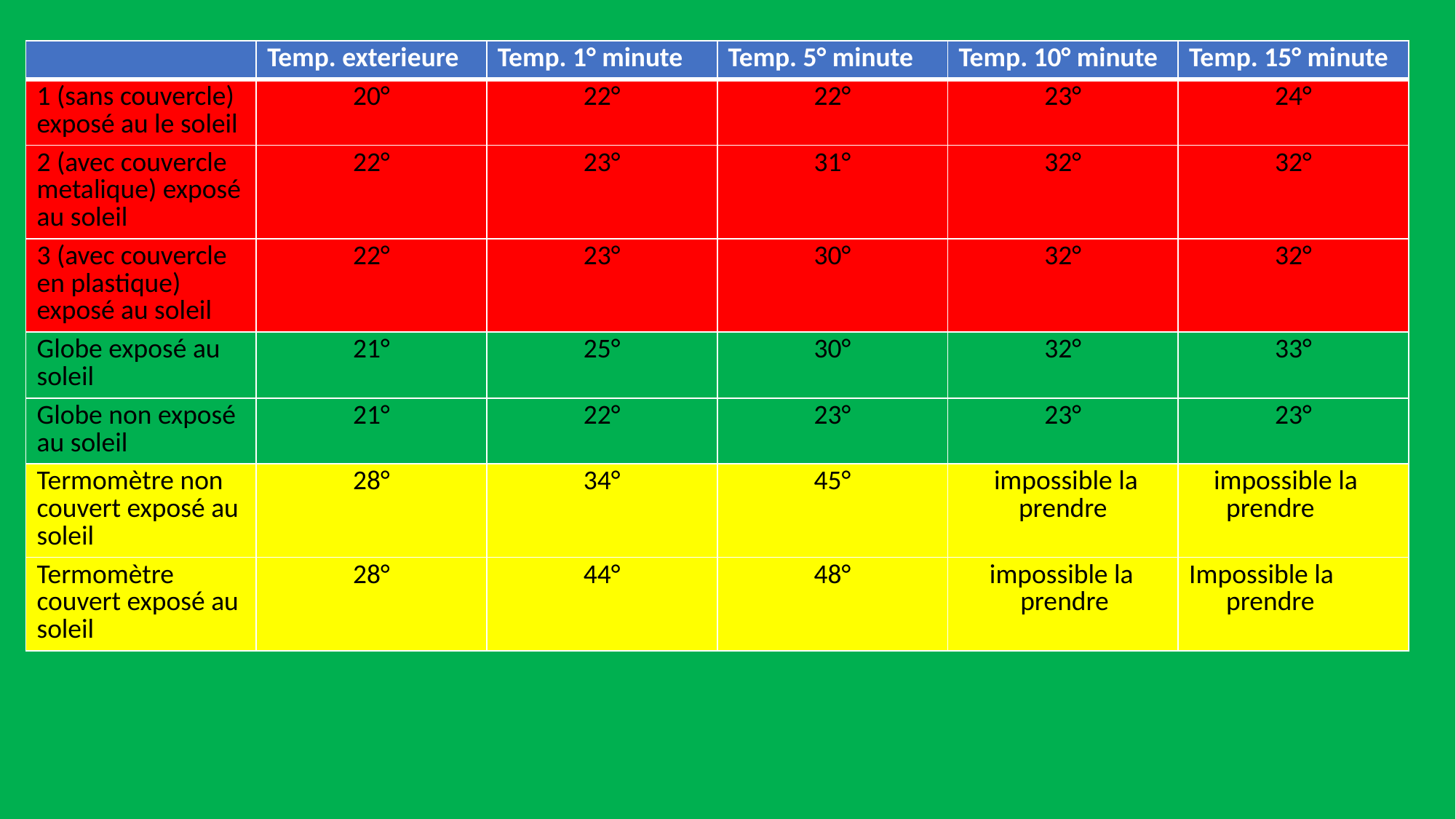

|  | Temp. exterieure | Temp. 1° minute | Temp. 5° minute | Temp. 10° minute | Temp. 15° minute |
| --- | --- | --- | --- | --- | --- |
| 1 (sans couvercle) exposé au le soleil | 20° | 22° | 22° | 23° | 24° |
| 2 (avec couvercle metalique) exposé au soleil | 22° | 23° | 31° | 32° | 32° |
| 3 (avec couvercle en plastique) exposé au soleil | 22° | 23° | 30° | 32° | 32° |
| Globe exposé au soleil | 21° | 25° | 30° | 32° | 33° |
| Globe non exposé au soleil | 21° | 22° | 23° | 23° | 23° |
| Termomètre non couvert exposé au soleil | 28° | 34° | 45° | impossible la prendre | impossible la prendre |
| Termomètre couvert exposé au soleil | 28° | 44° | 48° | impossible la prendre | Impossible la prendre |